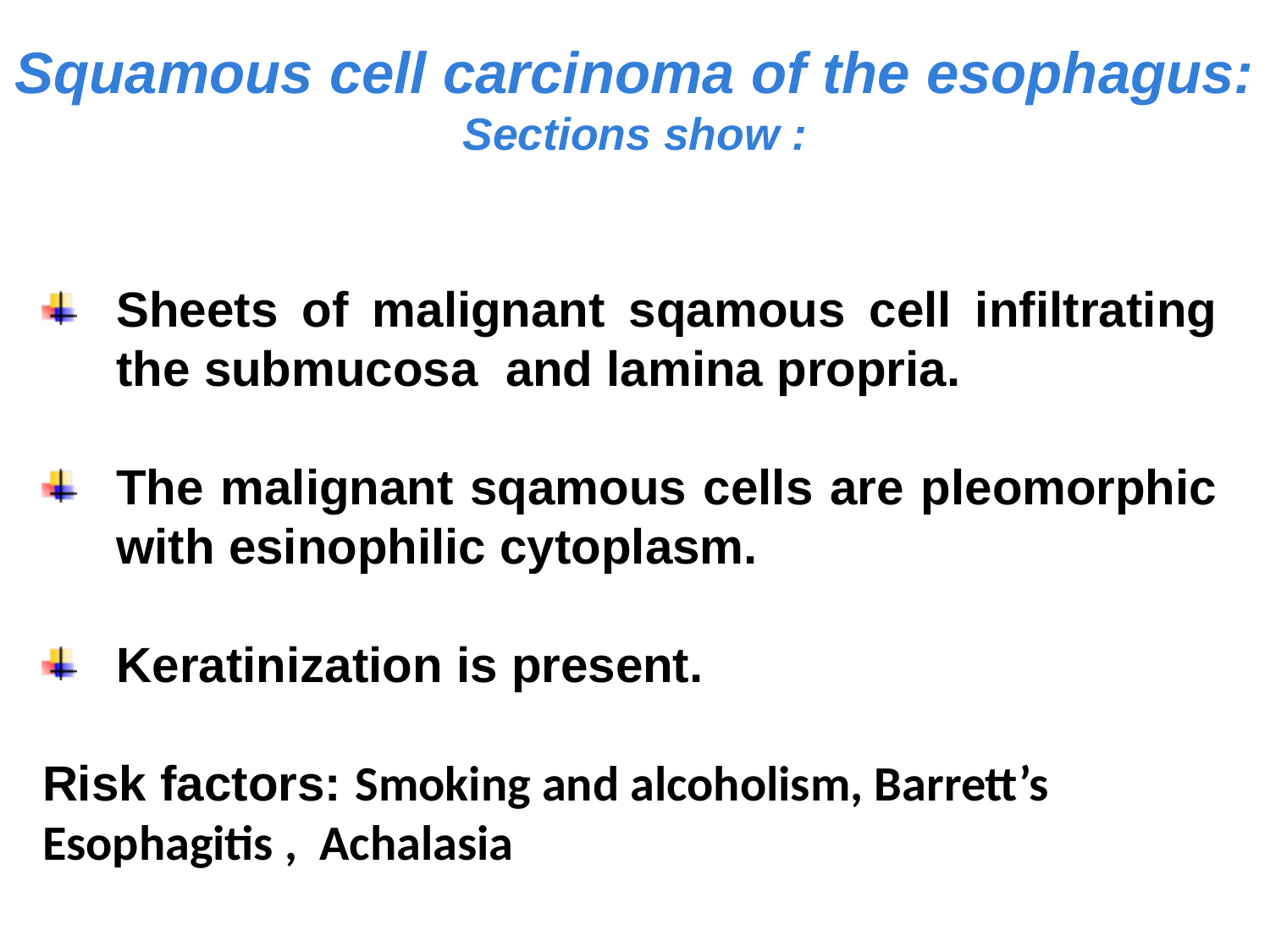

# Squamous cell carcinoma of the esophagus: Sections show :
Sheets of malignant sqamous cell infiltrating the submucosa  and lamina propria.

The malignant sqamous cells are pleomorphic with esinophilic cytoplasm.

Keratinization is present.

Risk factors: Smoking and alcoholism, Barrett’s Esophagitis ,  Achalasia